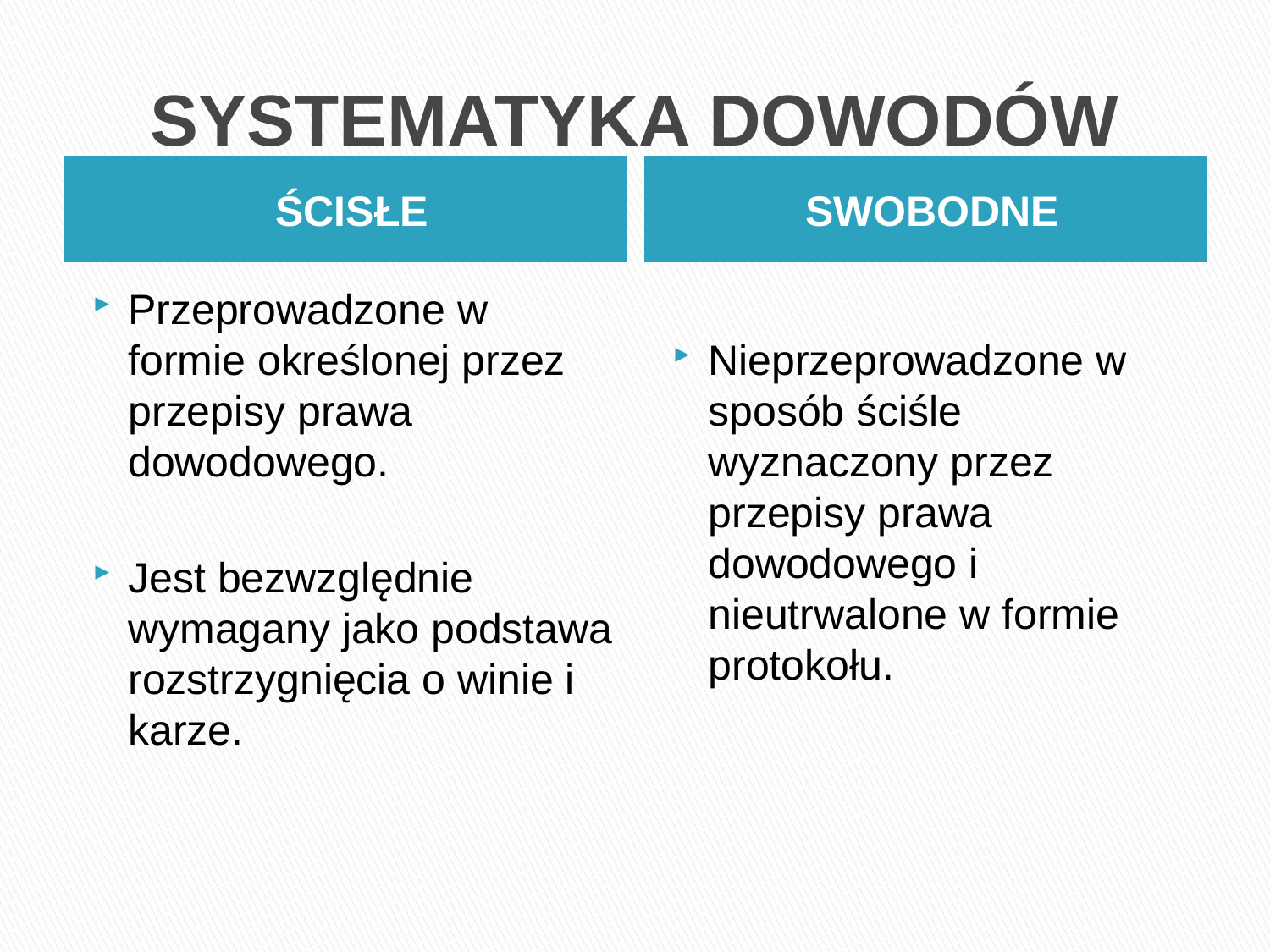

# SYSTEMATYKA DOWODÓW
ŚCISŁE
SWOBODNE
Przeprowadzone w formie określonej przez przepisy prawa dowodowego.

Jest bezwzględnie wymagany jako podstawa rozstrzygnięcia o winie i karze.

Nieprzeprowadzone w sposób ściśle wyznaczony przez przepisy prawa dowodowego i nieutrwalone w formie protokołu.